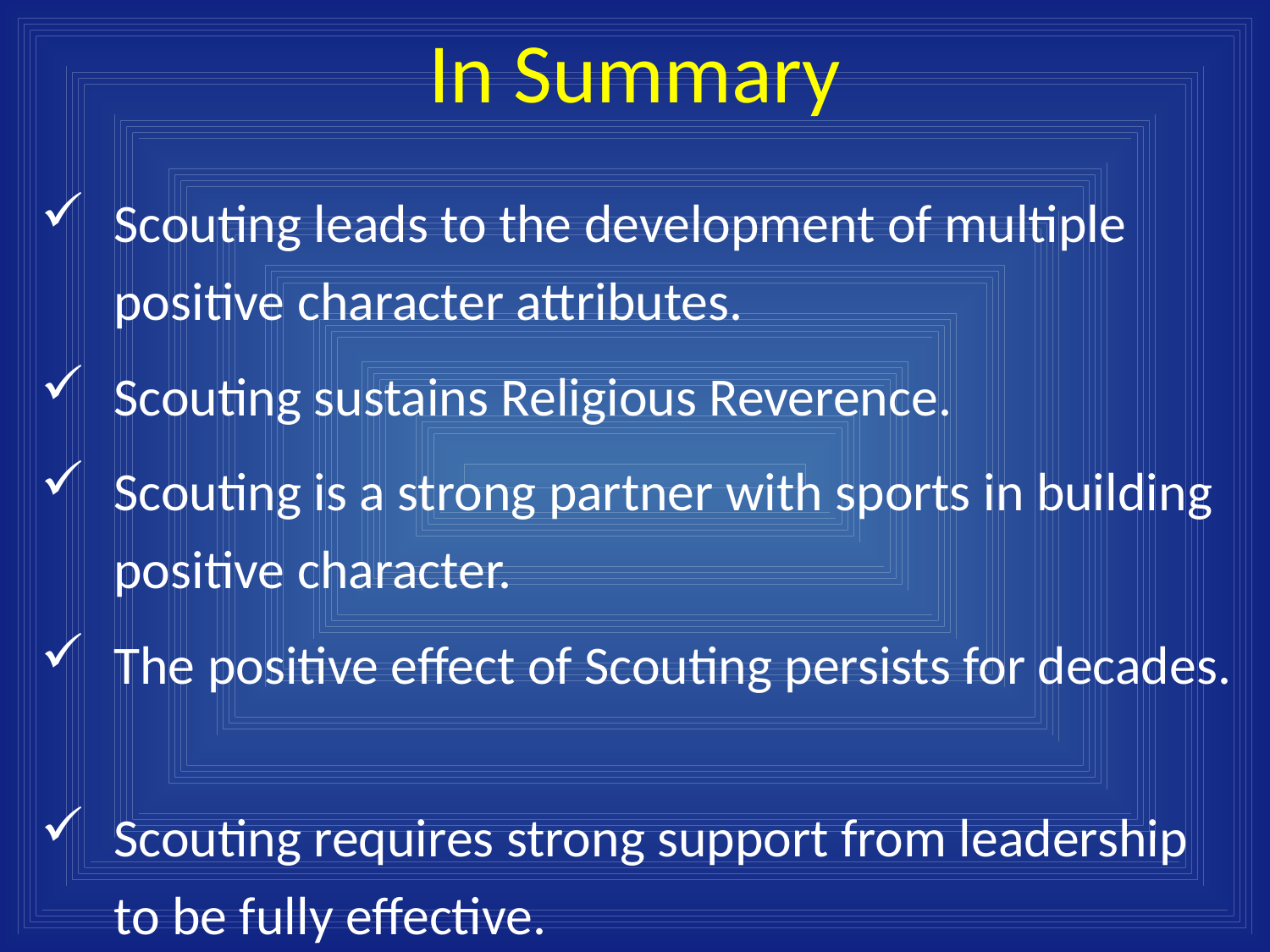

# In Summary
Scouting leads to the development of multiple positive character attributes.
Scouting sustains Religious Reverence.
Scouting is a strong partner with sports in building positive character.
The positive effect of Scouting persists for decades.
Scouting requires strong support from leadership to be fully effective.